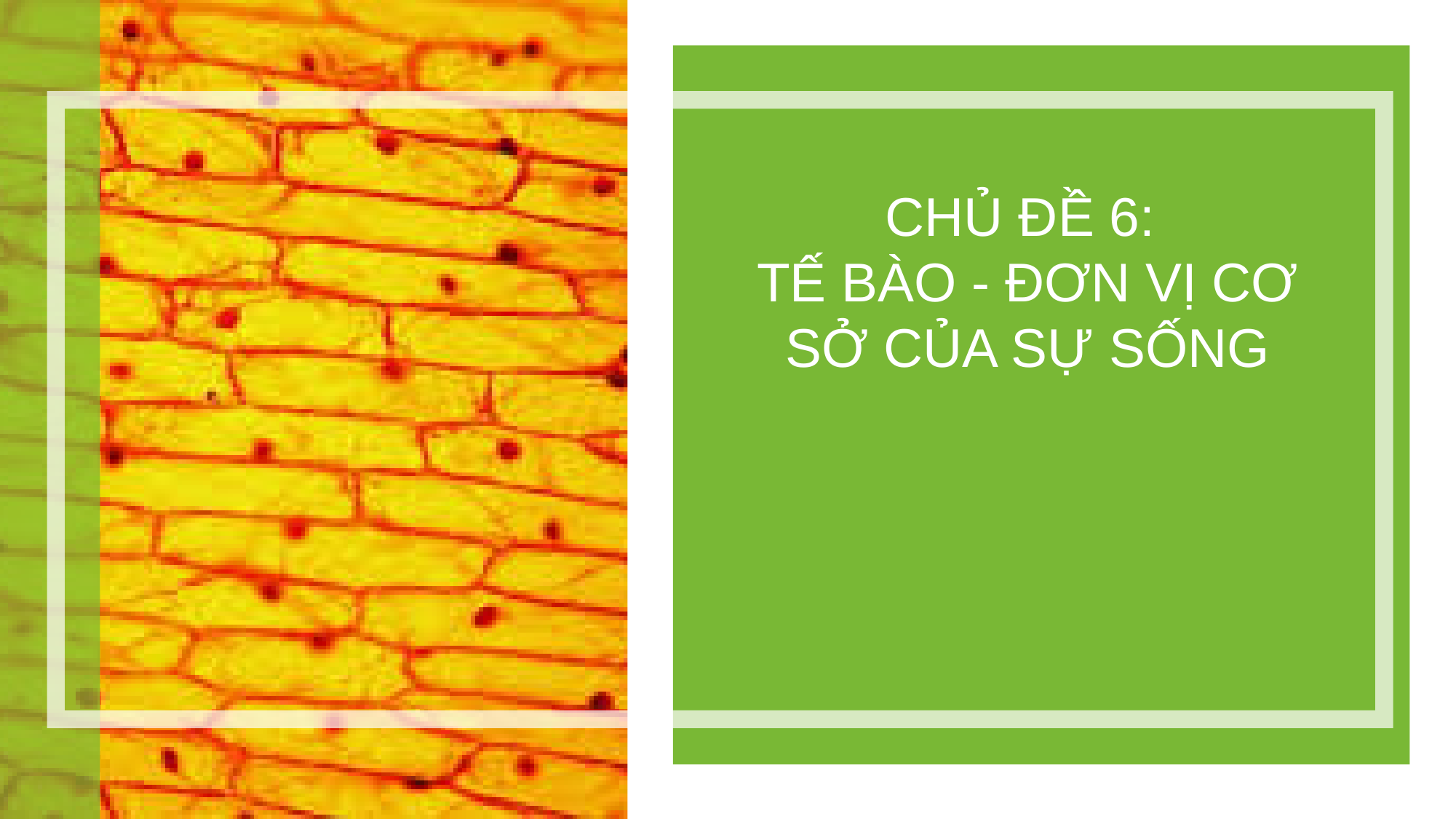

CHỦ ĐỀ 6:
TẾ BÀO - ĐƠN VỊ CƠ SỞ CỦA SỰ SỐNG